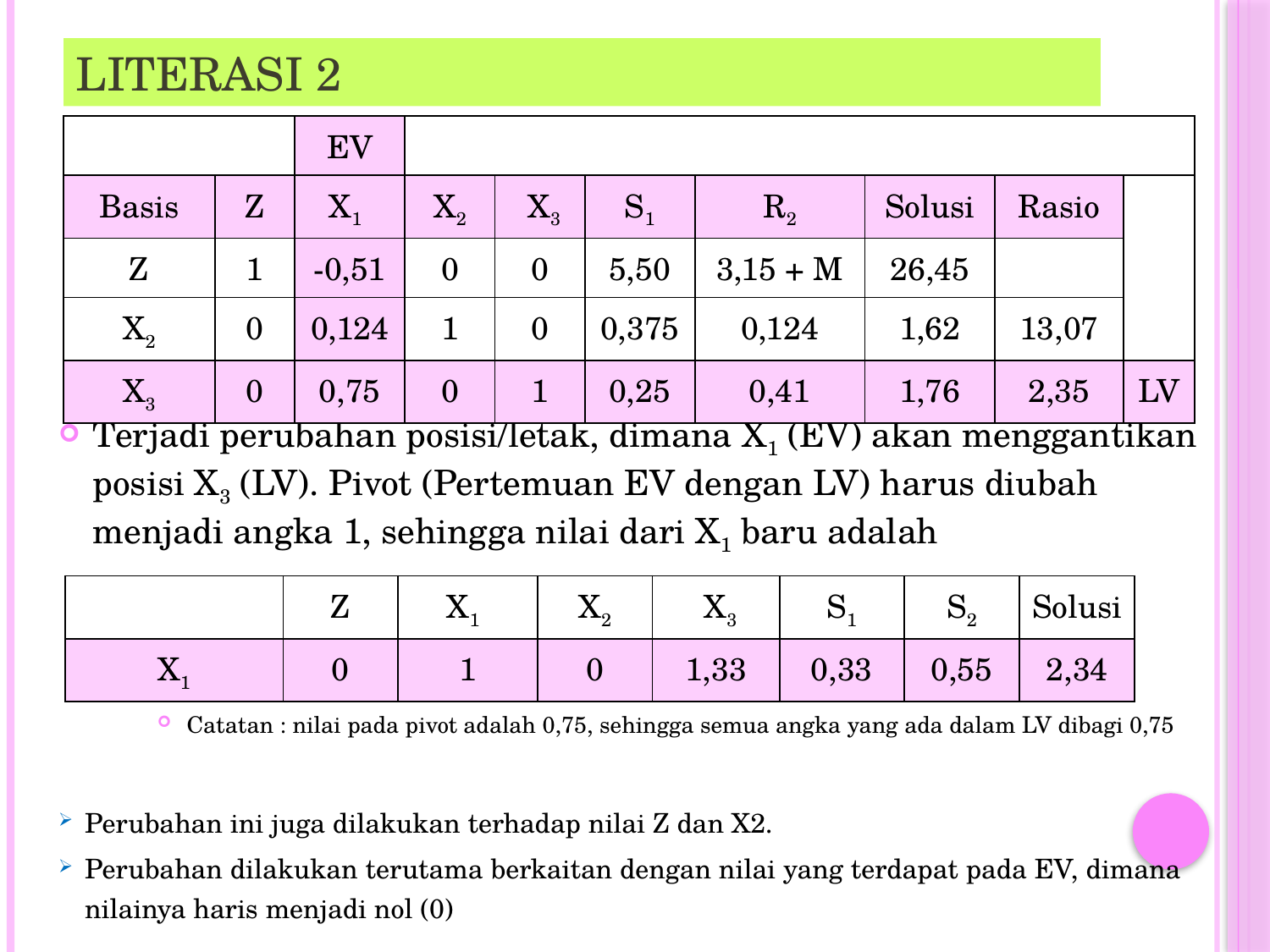

# Literasi 2
|  |  | EV |  |  |  |  |  |  |  |
| --- | --- | --- | --- | --- | --- | --- | --- | --- | --- |
| Basis | Z | X1 | X2 | X3 | S1 | R2 | Solusi | Rasio |  |
| Z | 1 | -0,51 | 0 | 0 | 5,50 | 3,15 + M | 26,45 |  |  |
| X2 | 0 | 0,124 | 1 | 0 | 0,375 | 0,124 | 1,62 | 13,07 |  |
| X3 | 0 | 0,75 | 0 | 1 | 0,25 | 0,41 | 1,76 | 2,35 | LV |
Terjadi perubahan posisi/letak, dimana X1 (EV) akan menggantikan posisi X3 (LV). Pivot (Pertemuan EV dengan LV) harus diubah menjadi angka 1, sehingga nilai dari X1 baru adalah
|  | Z | X1 | X2 | X3 | S1 | S2 | Solusi |
| --- | --- | --- | --- | --- | --- | --- | --- |
| X1 | 0 | 1 | 0 | 1,33 | 0,33 | 0,55 | 2,34 |
Catatan : nilai pada pivot adalah 0,75, sehingga semua angka yang ada dalam LV dibagi 0,75
Perubahan ini juga dilakukan terhadap nilai Z dan X2.
Perubahan dilakukan terutama berkaitan dengan nilai yang terdapat pada EV, dimana nilainya haris menjadi nol (0)